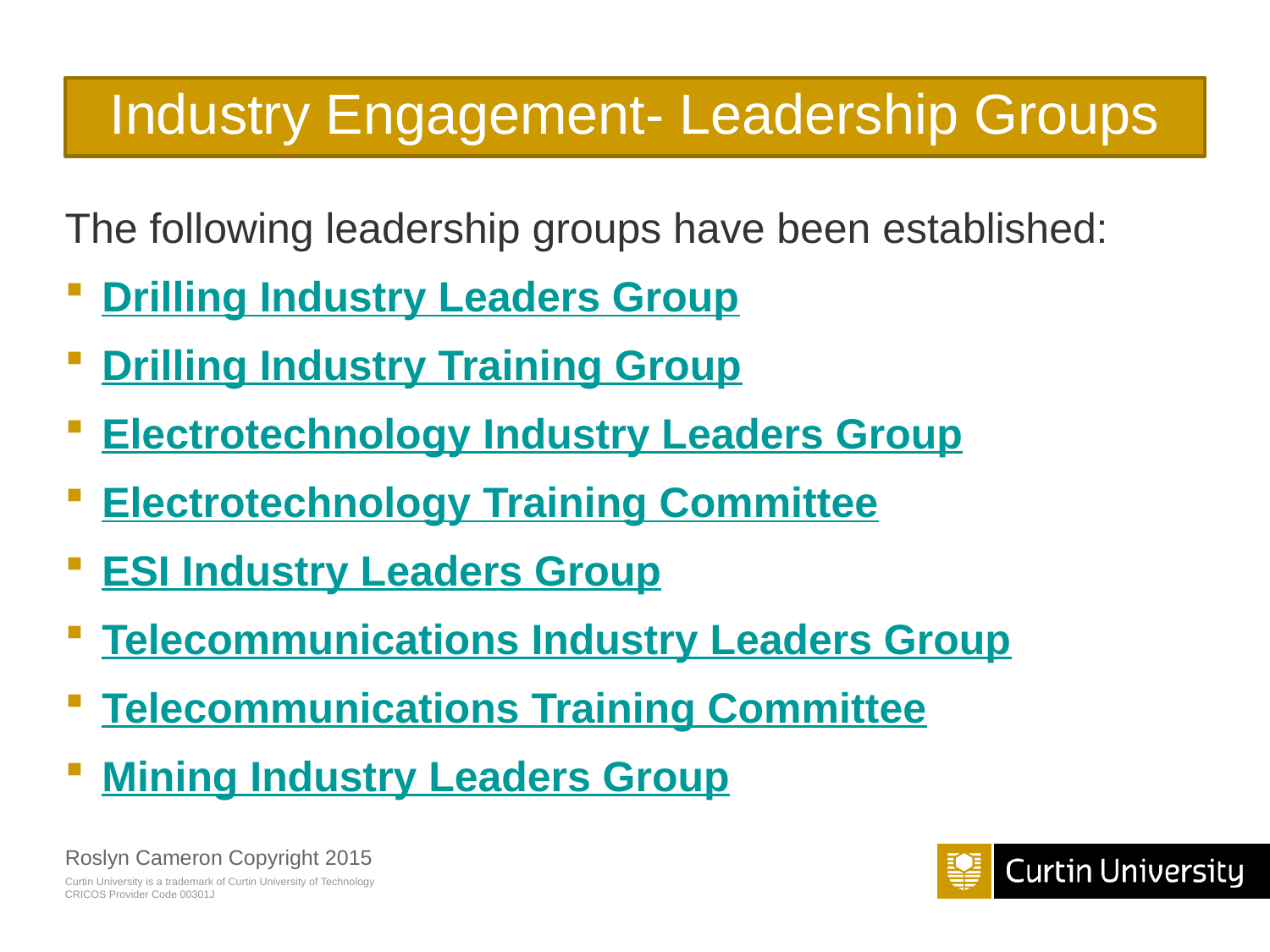

# Industry Engagement- Leadership Groups
The following leadership groups have been established:
Drilling Industry Leaders Group
Drilling Industry Training Group
Electrotechnology Industry Leaders Group
Electrotechnology Training Committee
ESI Industry Leaders Group
Telecommunications Industry Leaders Group
Telecommunications Training Committee
Mining Industry Leaders Group

Roslyn Cameron Copyright 2015